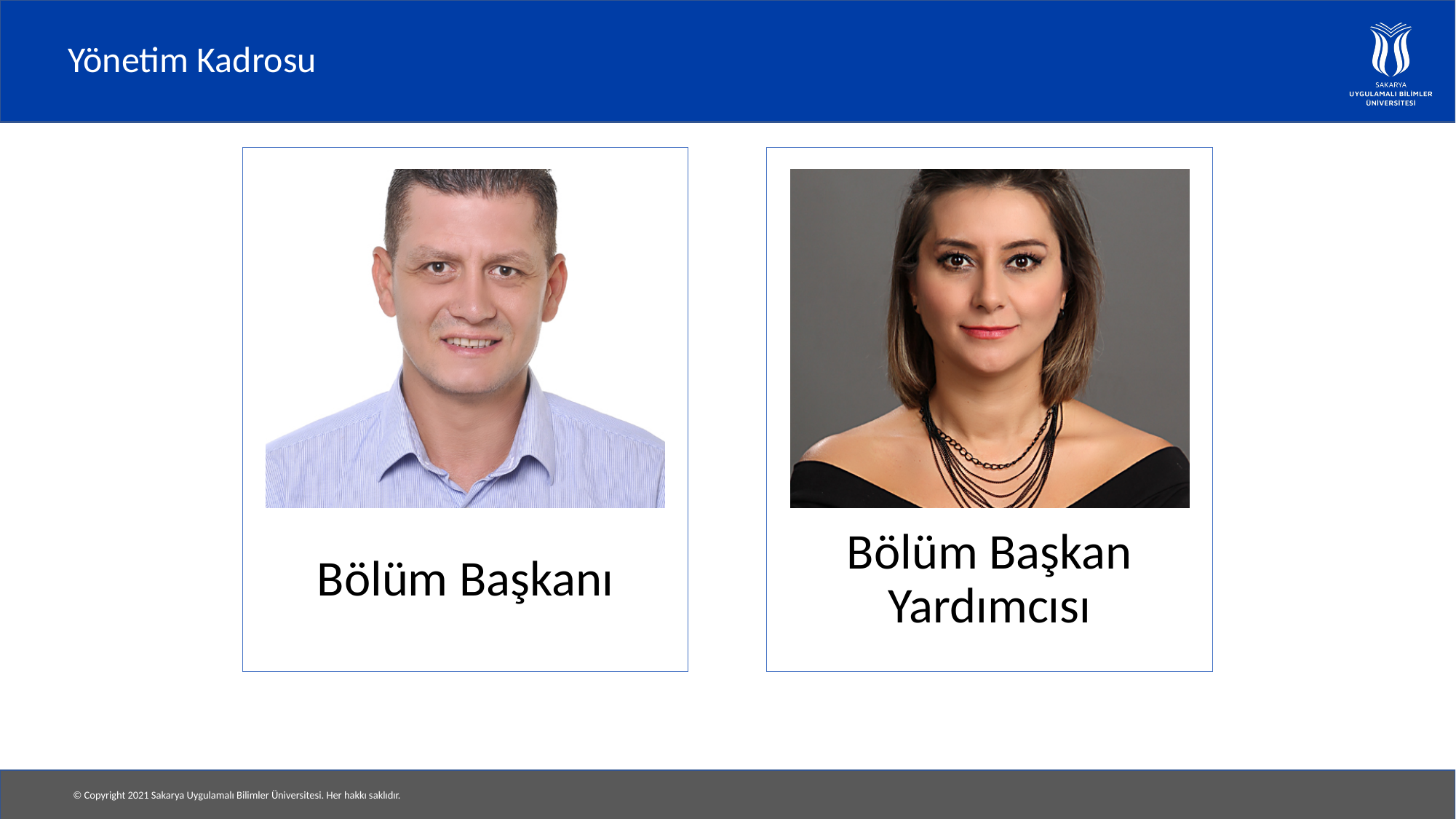

# Yönetim Kadrosu
Bölüm Başkanı
Bölüm Başkan Yardımcısı